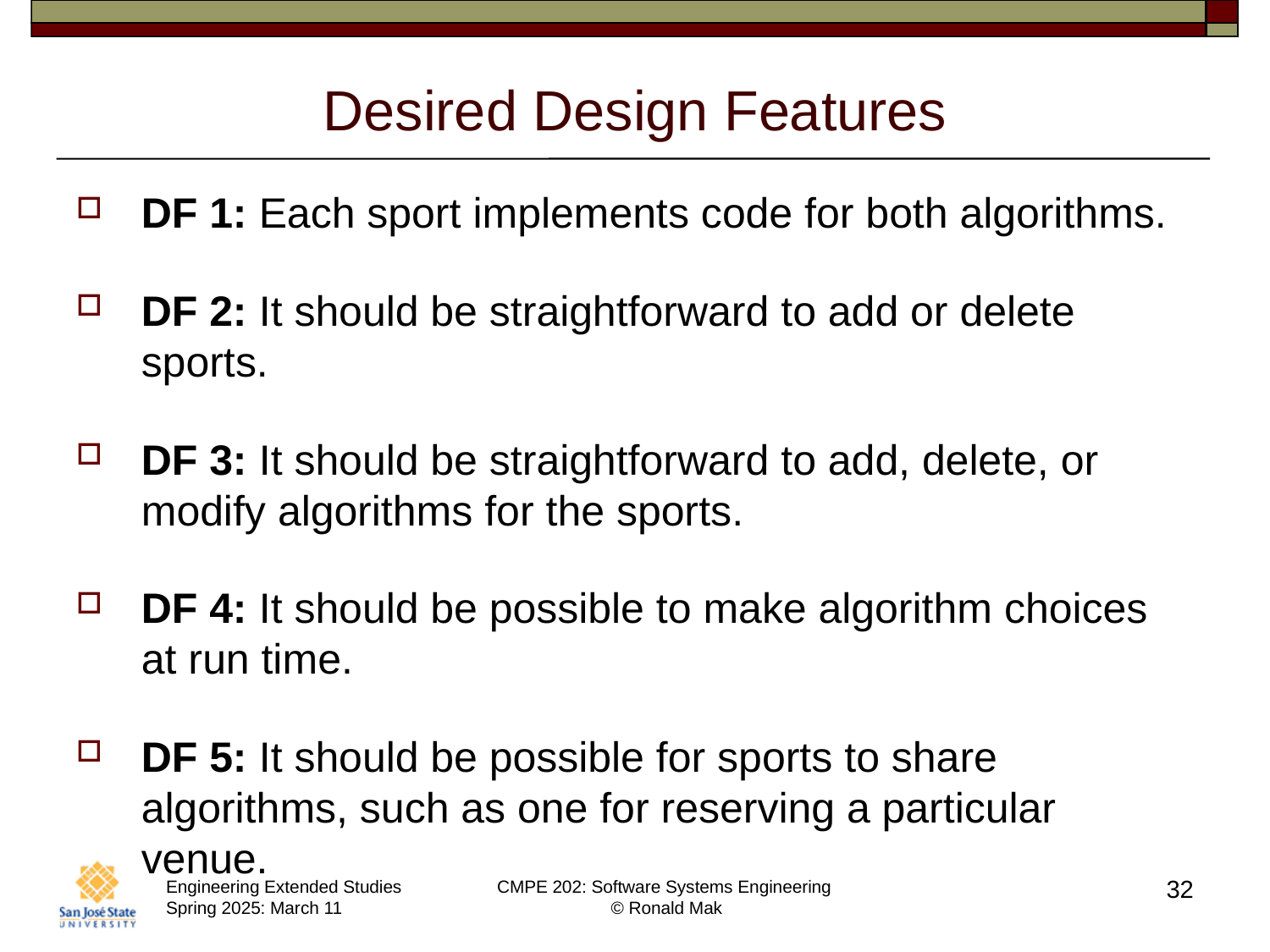

# Desired Design Features
DF 1: Each sport implements code for both algorithms.

DF 2: It should be straightforward to add or delete sports.

DF 3: It should be straightforward to add, delete, or modify algorithms for the sports.

DF 4: It should be possible to make algorithm choices at run time.

DF 5: It should be possible for sports to share algorithms, such as one for reserving a particular venue.
32